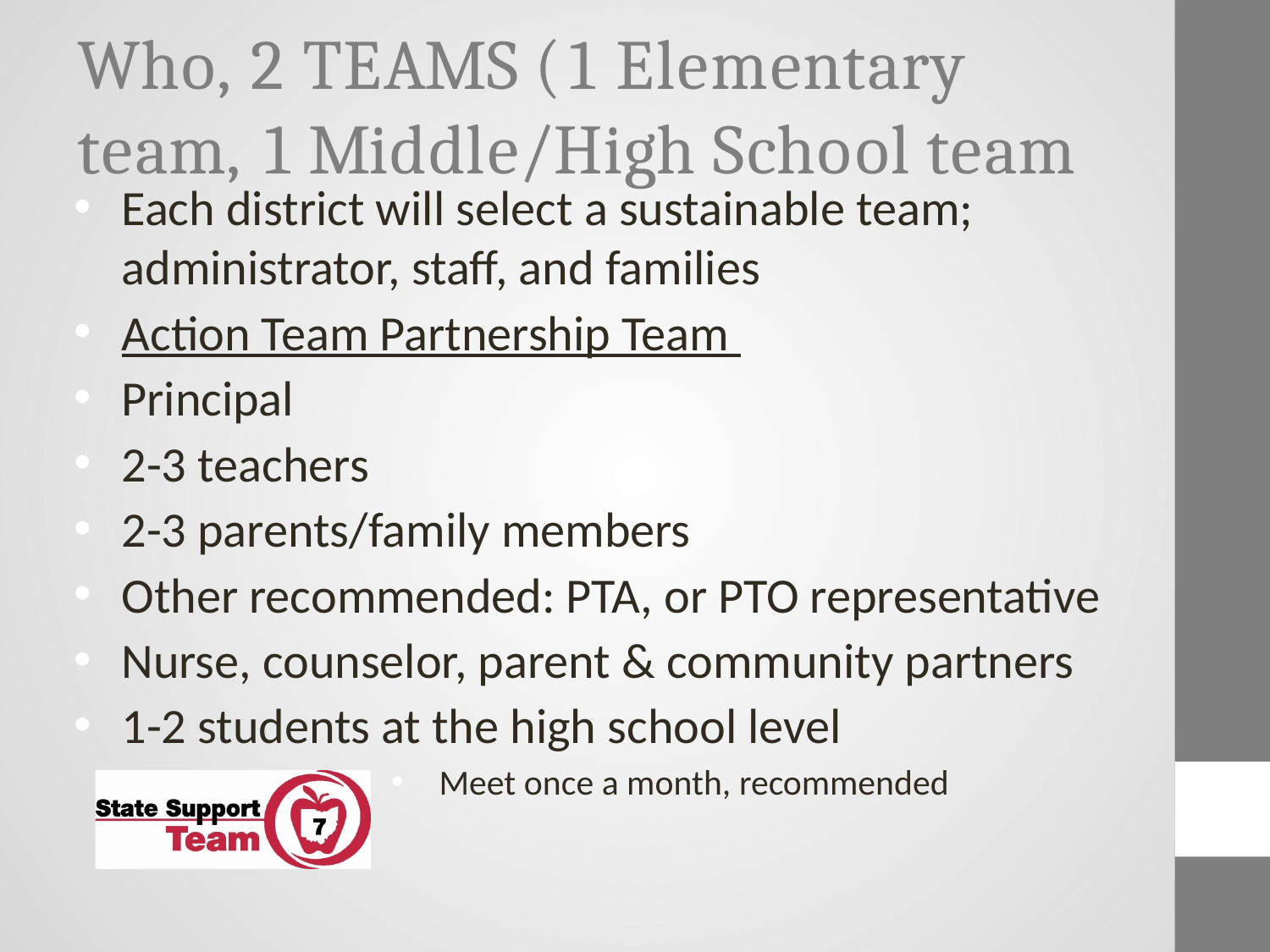

# Who, 2 TEAMS (1 Elementary team, 1 Middle/High School team
Each district will select a sustainable team; administrator, staff, and families
Action Team Partnership Team
Principal
2-3 teachers
2-3 parents/family members
Other recommended: PTA, or PTO representative
Nurse, counselor, parent & community partners
1-2 students at the high school level
Meet once a month, recommended